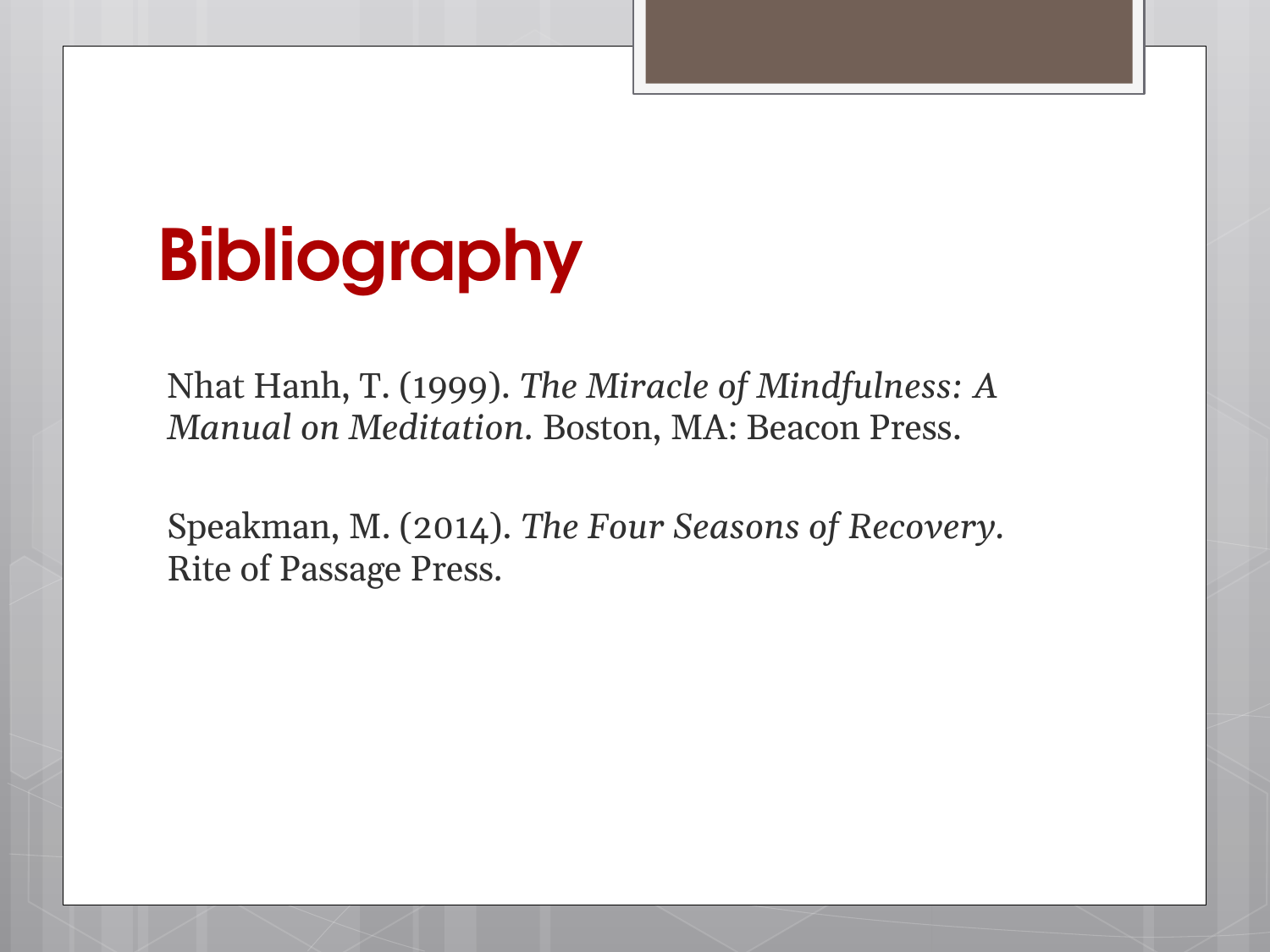

# Bibliography

Nhat Hanh, T. (1999). The Miracle of Mindfulness: A Manual on Meditation. Boston, MA: Beacon Press.

Speakman, M. (2014). The Four Seasons of Recovery. Rite of Passage Press.